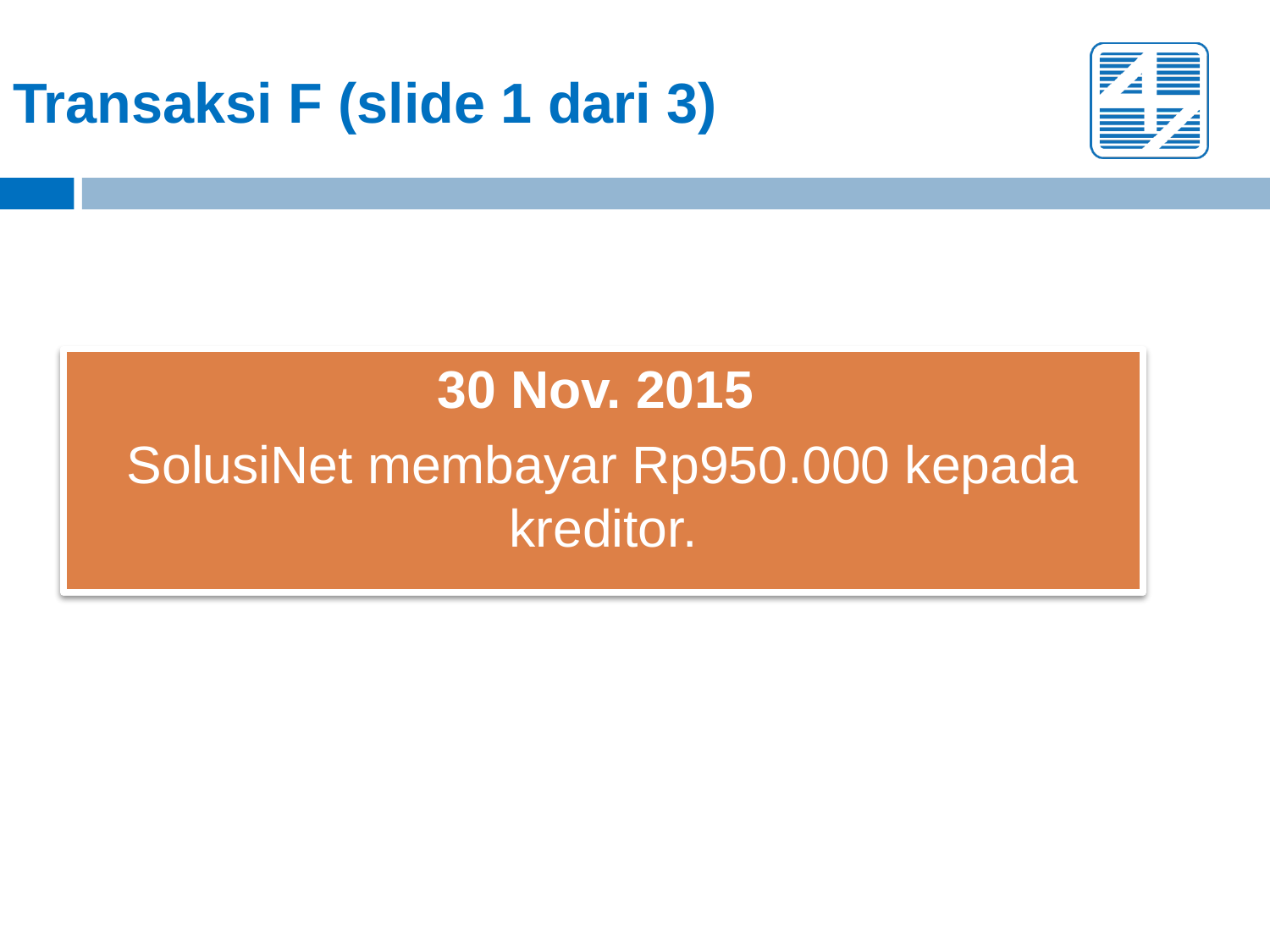

# Transaksi F (slide 1 dari 3)
30 Nov. 2015
SolusiNet membayar Rp950.000 kepada kreditor.